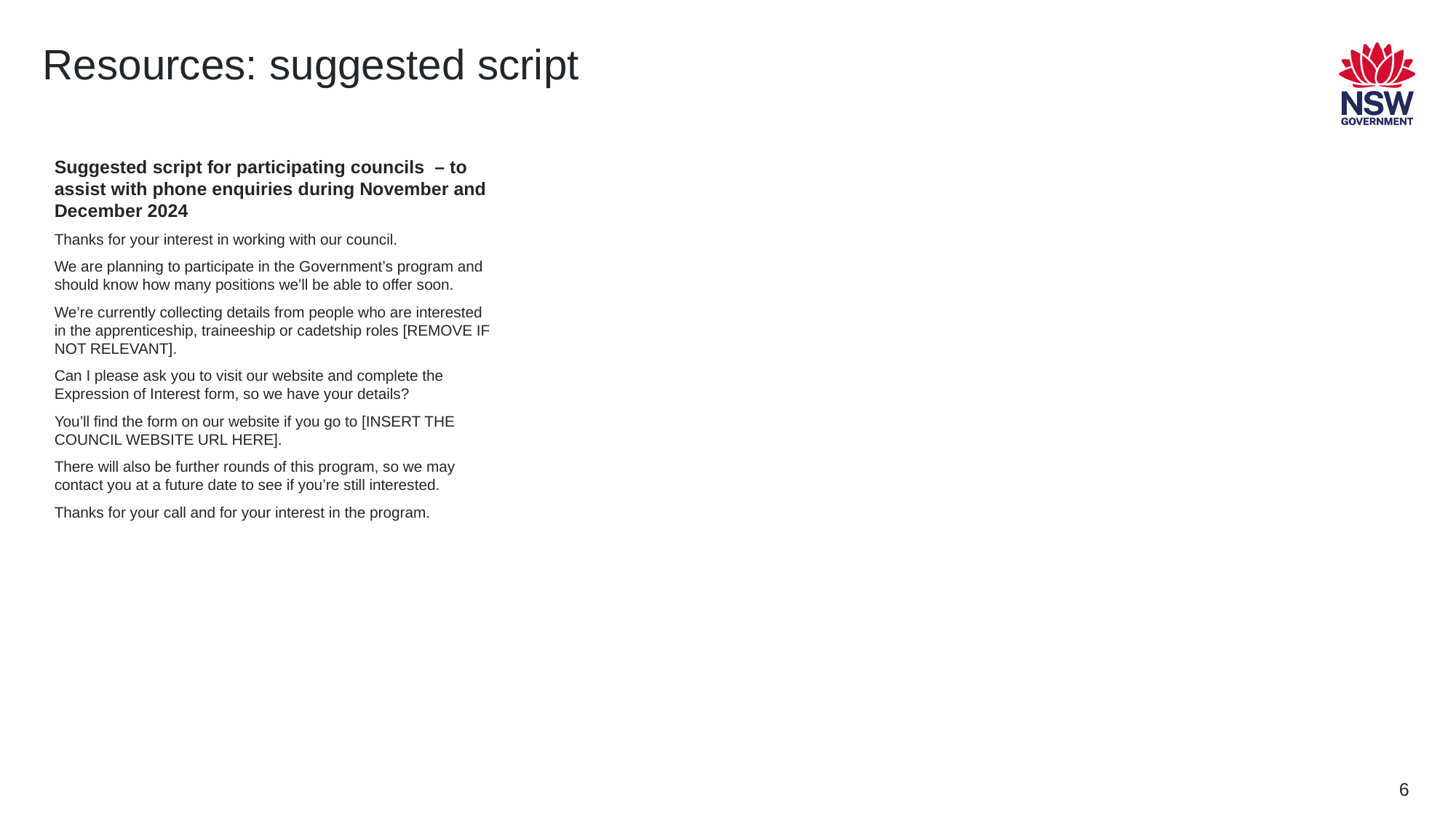

# Resources: suggested script
Suggested script for participating councils  – to assist with phone enquiries during November and December 2024
Thanks for your interest in working with our council.
We are planning to participate in the Government’s program and should know how many positions we’ll be able to offer soon.
We’re currently collecting details from people who are interested in the apprenticeship, traineeship or cadetship roles [REMOVE IF NOT RELEVANT].
Can I please ask you to visit our website and complete the Expression of Interest form, so we have your details?
You’ll find the form on our website if you go to [INSERT THE COUNCIL WEBSITE URL HERE].
There will also be further rounds of this program, so we may contact you at a future date to see if you’re still interested.
Thanks for your call and for your interest in the program.

6